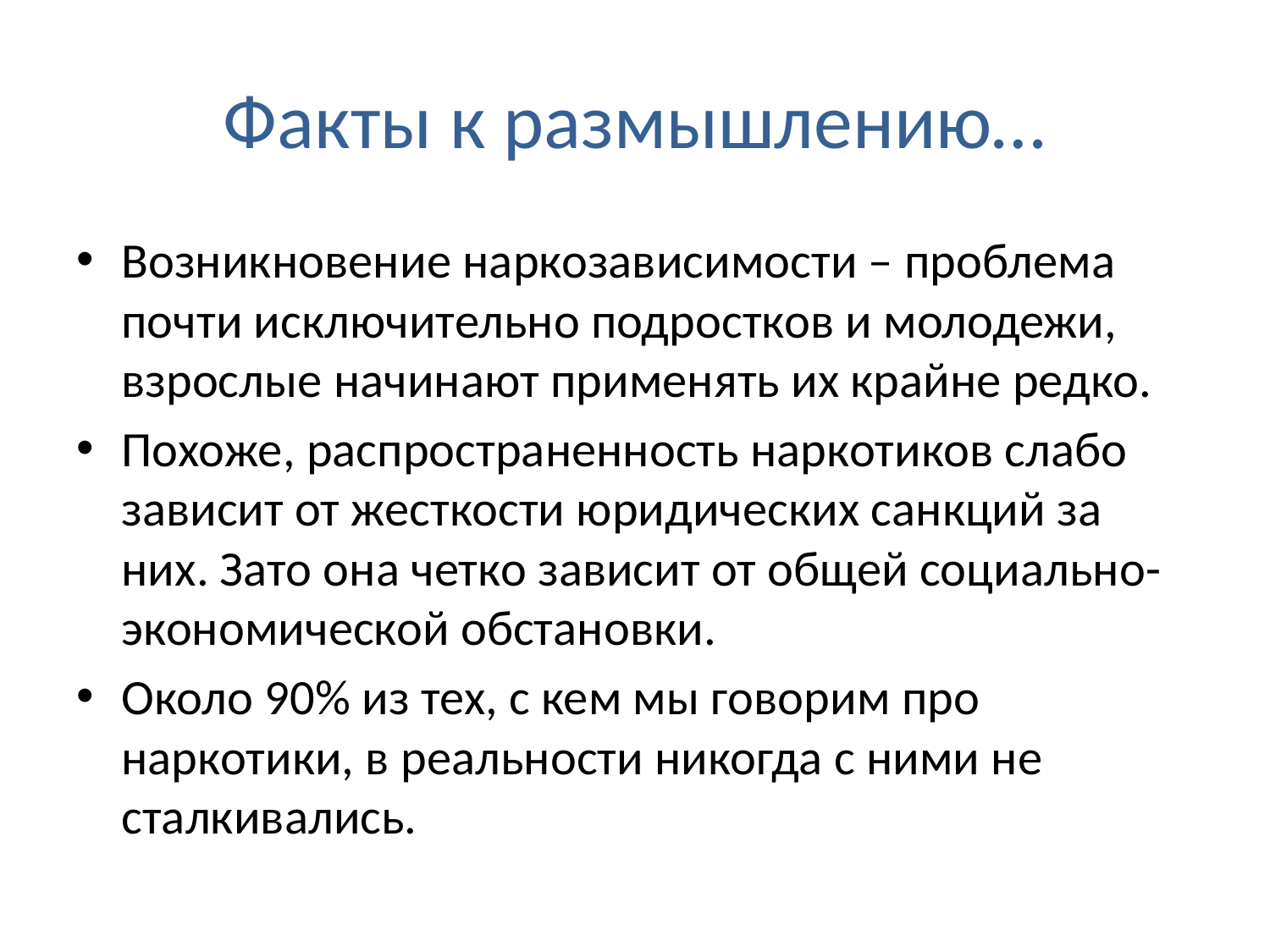

# Факты к размышлению…
Возникновение наркозависимости – проблема почти исключительно подростков и молодежи, взрослые начинают применять их крайне редко.
Похоже, распространенность наркотиков слабо зависит от жесткости юридических санкций за них. Зато она четко зависит от общей социально-экономической обстановки.
Около 90% из тех, с кем мы говорим про наркотики, в реальности никогда с ними не сталкивались.